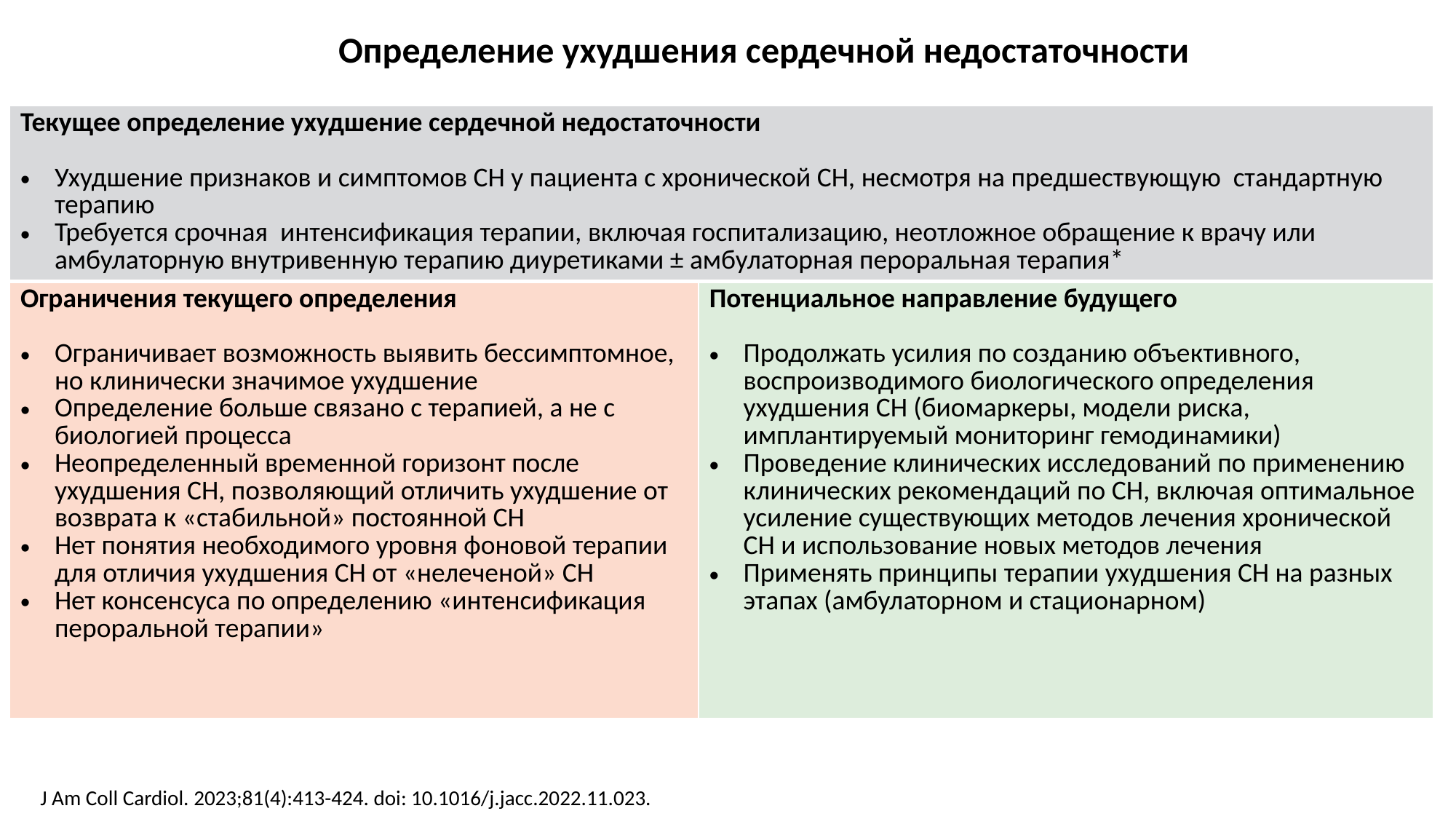

Определение ухудшения сердечной недостаточности

| Текущее определение ухудшение сердечной недостаточности Ухудшение признаков и симптомов СН у пациента с хронической СН, несмотря на предшествующую стандартную терапию Требуется срочная интенсификация терапии, включая госпитализацию, неотложное обращение к врачу или амбулаторную внутривенную терапию диуретиками ± амбулаторная пероральная терапия\* |  |
| --- | --- |
| Ограничения текущего определения Ограничивает возможность выявить бессимптомное, но клинически значимое ухудшение Определение больше связано с терапией, а не с биологией процесса Неопределенный временной горизонт после ухудшения СН, позволяющий отличить ухудшение от возврата к «стабильной» постоянной СН Нет понятия необходимого уровня фоновой терапии для отличия ухудшения СН от «нелеченой» СН Нет консенсуса по определению «интенсификация пероральной терапии» | Потенциальное направление будущего Продолжать усилия по созданию объективного, воспроизводимого биологического определения ухудшения СН (биомаркеры, модели риска, имплантируемый мониторинг гемодинамики) Проведение клинических исследований по применению клинических рекомендаций по СН, включая оптимальное усиление существующих методов лечения хронической СН и использование новых методов лечения Применять принципы терапии ухудшения СН на разных этапах (амбулаторном и стационарном) |
J Am Coll Cardiol. 2023;81(4):413-424. doi: 10.1016/j.jacc.2022.11.023.